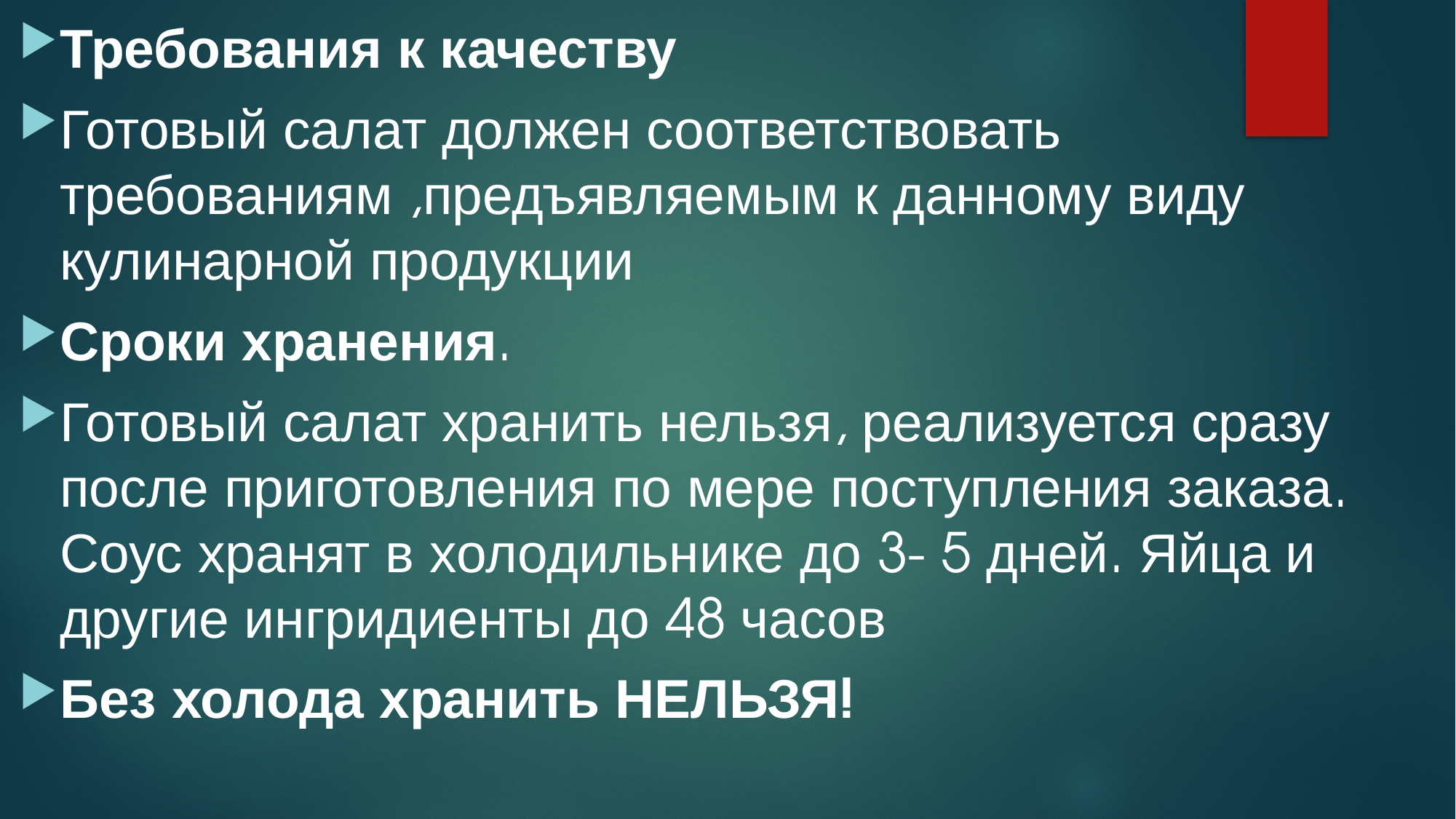

#
Требования к качеству
Готовый салат должен соответствовать требованиям ,предъявляемым к данному виду кулинарной продукции
Сроки хранения.
Готовый салат хранить нельзя, реализуется сразу после приготовления по мере поступления заказа. Соус хранят в холодильнике до 3- 5 дней. Яйца и другие ингридиенты до 48 часов
Без холода хранить НЕЛЬЗЯ!